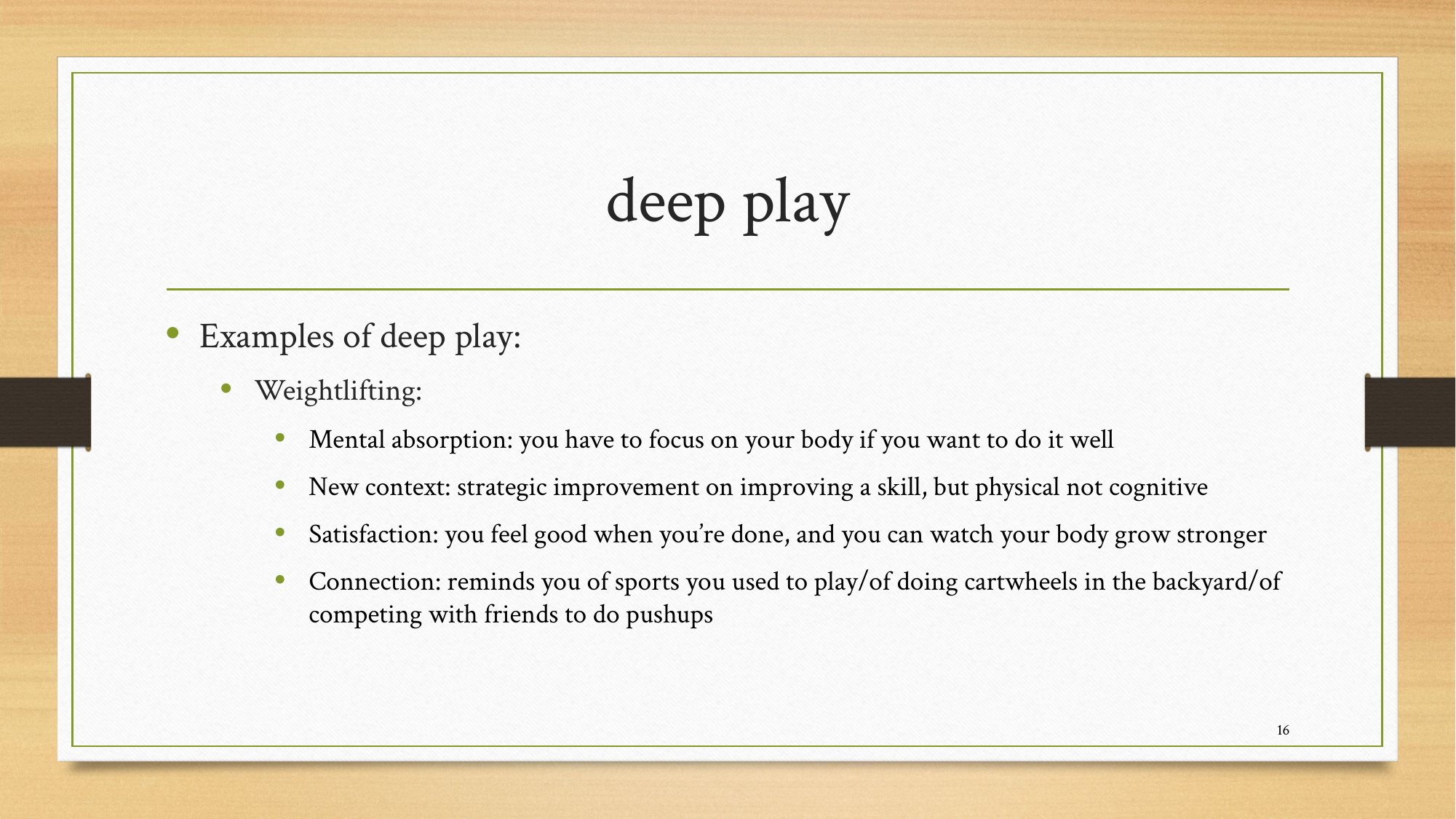

# deep play
Examples of deep play:
Weightlifting:
Mental absorption: you have to focus on your body if you want to do it well
New context: strategic improvement on improving a skill, but physical not cognitive
Satisfaction: you feel good when you’re done, and you can watch your body grow stronger
Connection: reminds you of sports you used to play/of doing cartwheels in the backyard/of competing with friends to do pushups

16